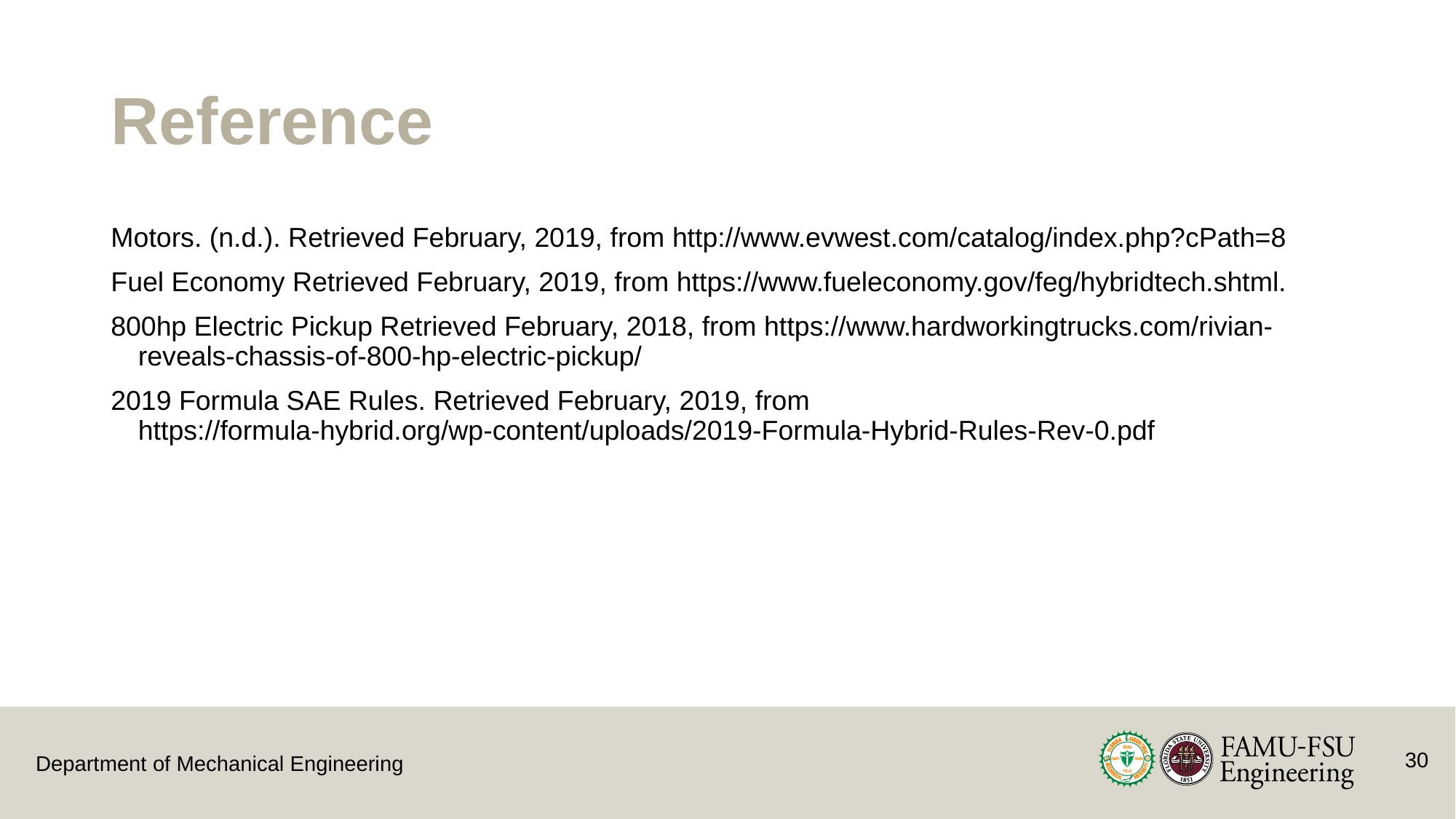

# Reference
Motors. (n.d.). Retrieved February, 2019, from http://www.evwest.com/catalog/index.php?cPath=8
Fuel Economy Retrieved February, 2019, from https://www.fueleconomy.gov/feg/hybridtech.shtml.
800hp Electric Pickup Retrieved February, 2018, from https://www.hardworkingtrucks.com/rivian-reveals-chassis-of-800-hp-electric-pickup/
2019 Formula SAE Rules. Retrieved February, 2019, from https://formula-hybrid.org/wp-content/uploads/2019-Formula-Hybrid-Rules-Rev-0.pdf

30